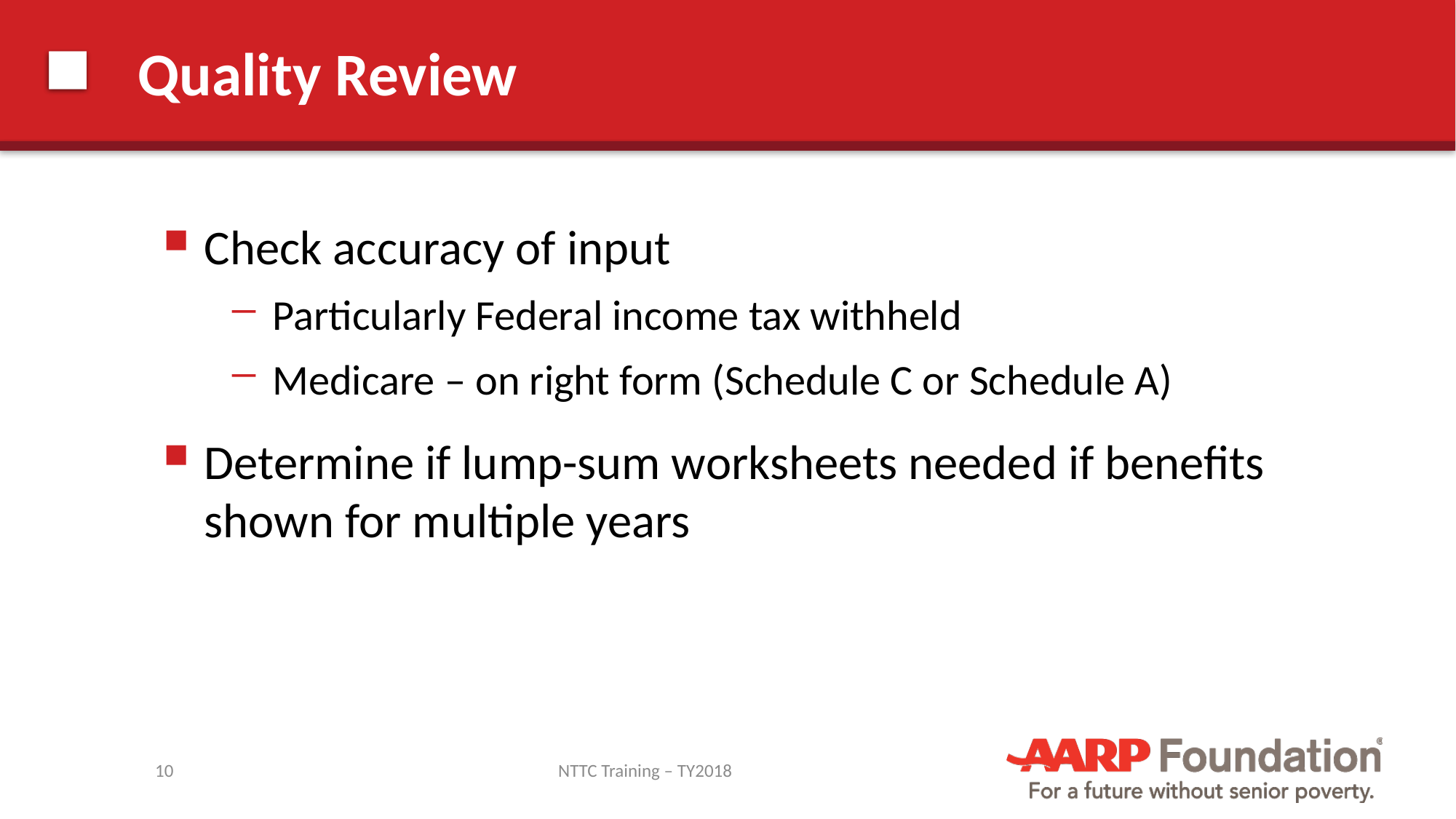

# Quality Review
Check accuracy of input
Particularly Federal income tax withheld
Medicare – on right form (Schedule C or Schedule A)
Determine if lump-sum worksheets needed if benefits shown for multiple years
10
NTTC Training – TY2018